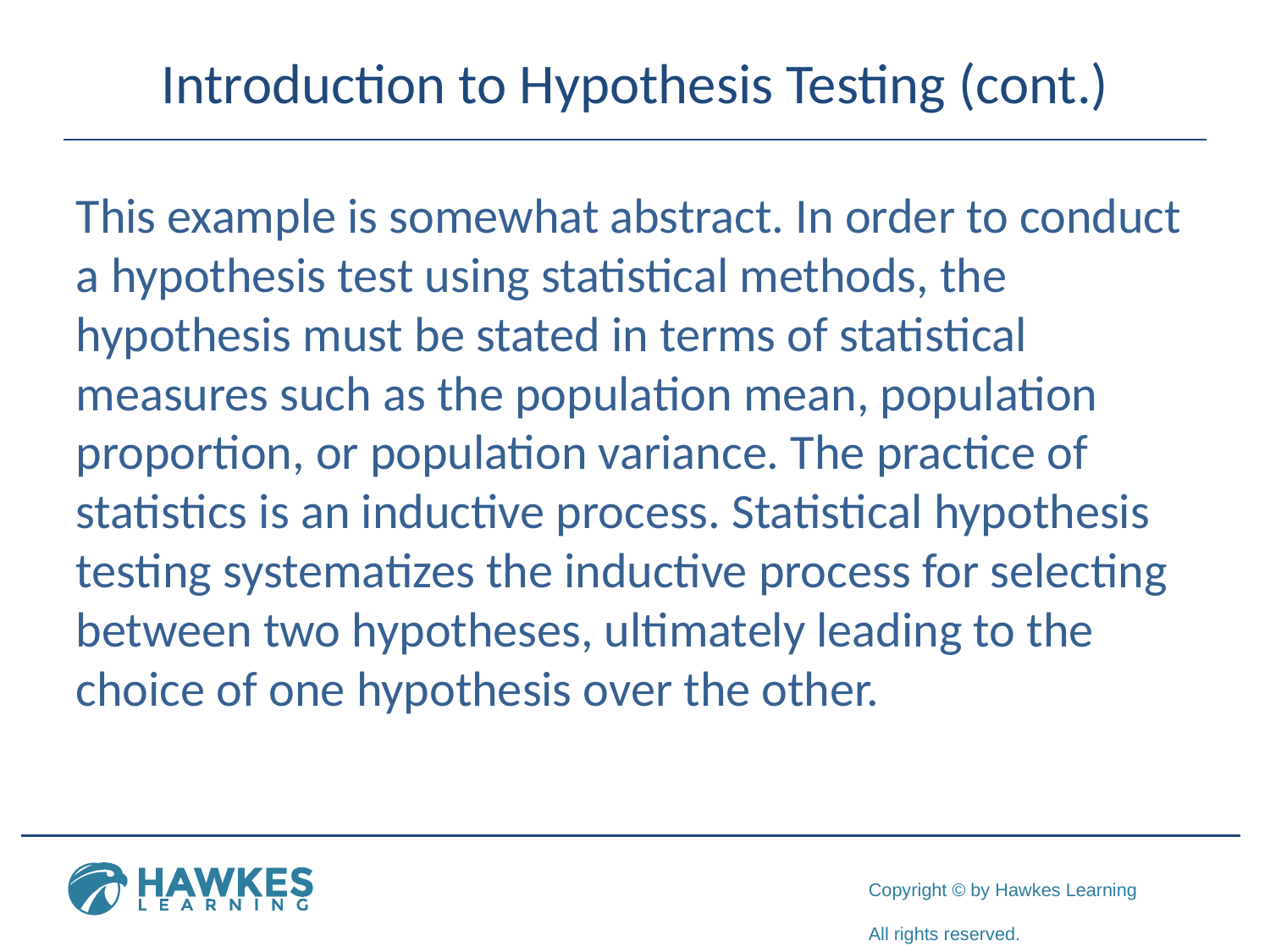

# Introduction to Hypothesis Testing (cont.)
This example is somewhat abstract. In order to conduct a hypothesis test using statistical methods, the hypothesis must be stated in terms of statistical measures such as the population mean, population proportion, or population variance. The practice of statistics is an inductive process. Statistical hypothesis testing systematizes the inductive process for selecting between two hypotheses, ultimately leading to the choice of one hypothesis over the other.